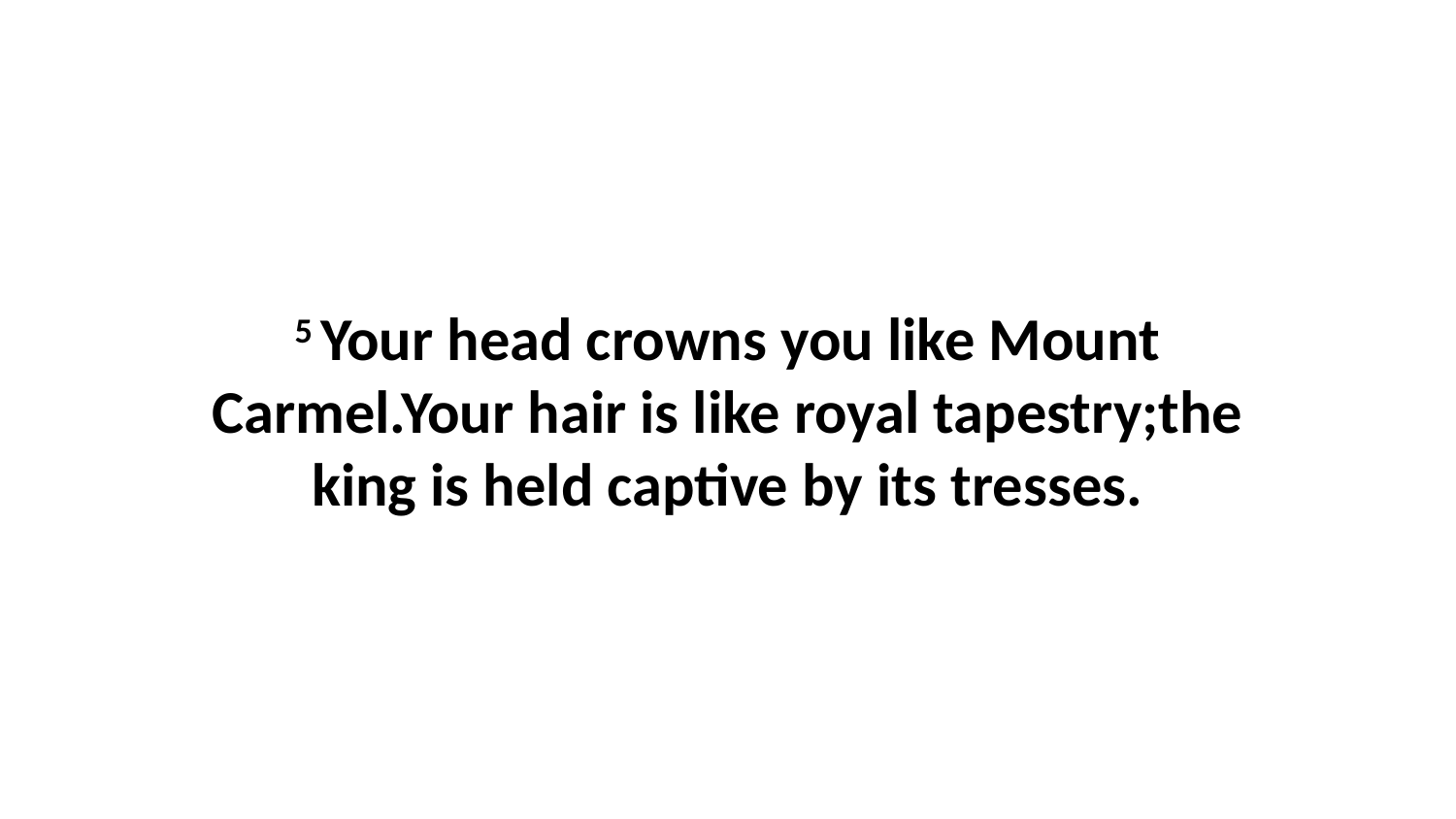

5 Your head crowns you like Mount Carmel.Your hair is like royal tapestry;the king is held captive by its tresses.